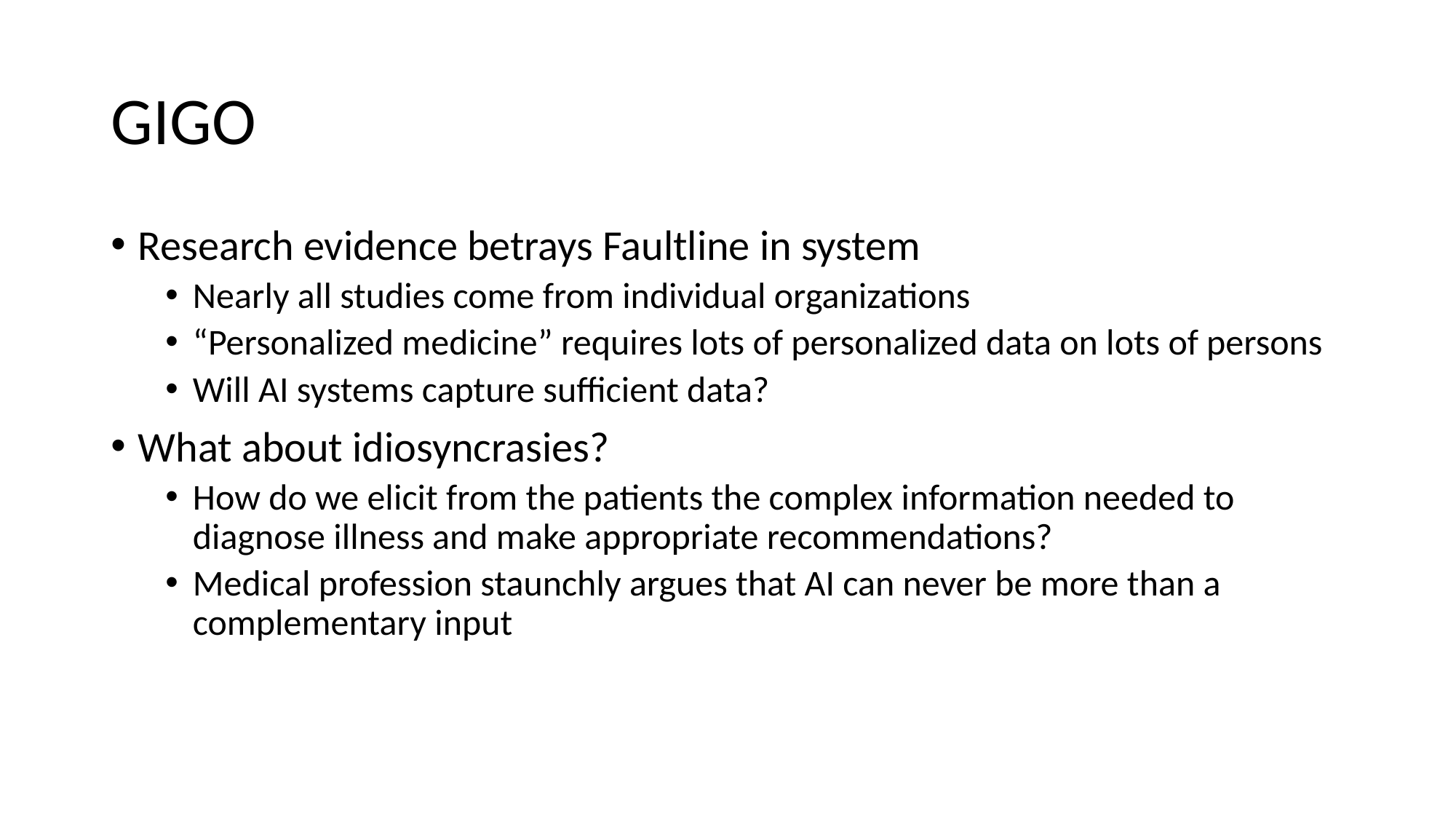

# GIGO
Research evidence betrays Faultline in system
Nearly all studies come from individual organizations
“Personalized medicine” requires lots of personalized data on lots of persons
Will AI systems capture sufficient data?
What about idiosyncrasies?
How do we elicit from the patients the complex information needed to diagnose illness and make appropriate recommendations?
Medical profession staunchly argues that AI can never be more than a complementary input